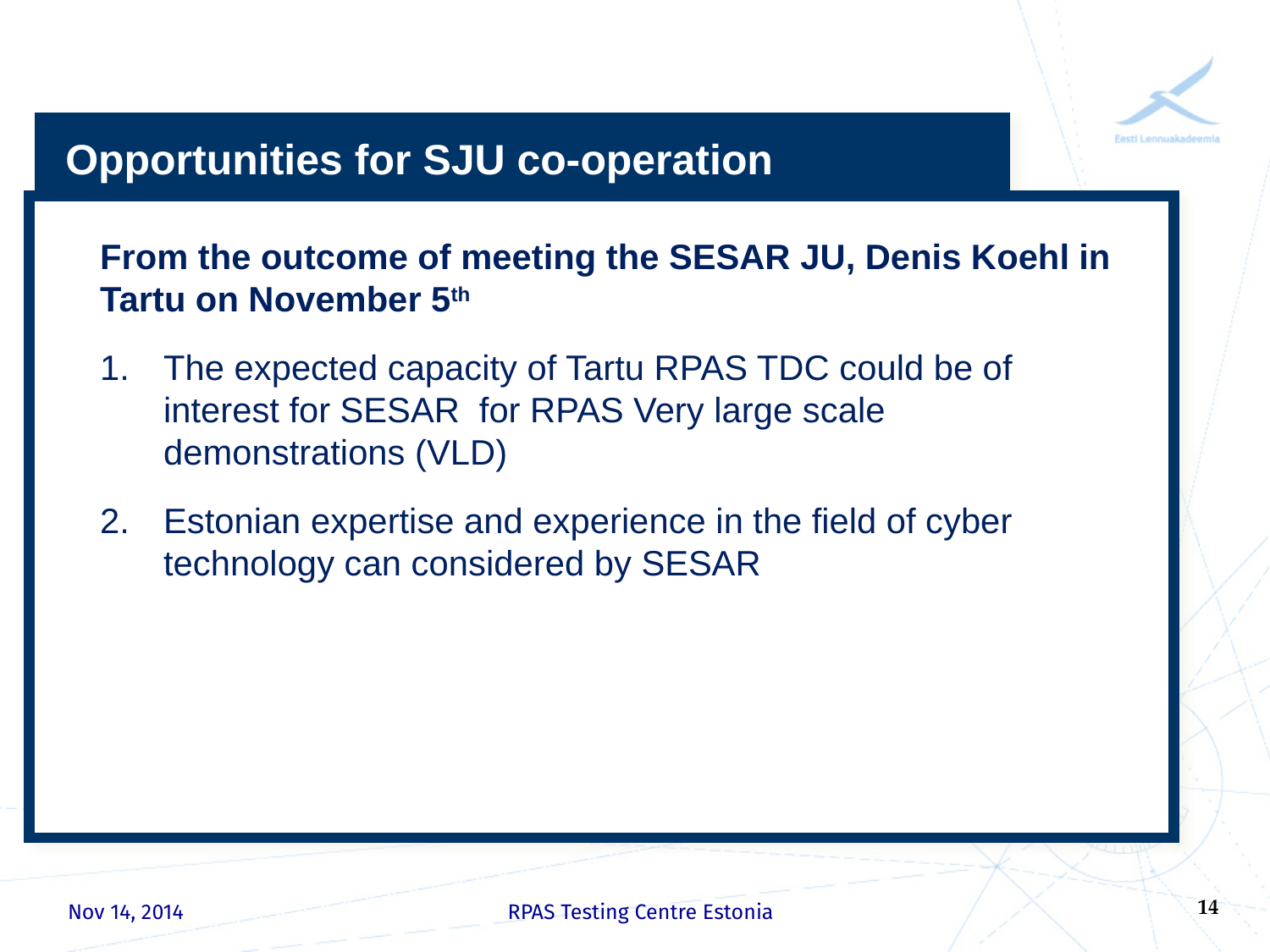

Opportunities for SJU co-operation

From the outcome of meeting the SESAR JU, Denis Koehl in Tartu on November 5th
The expected capacity of Tartu RPAS TDC could be of interest for SESAR  for RPAS Very large scale demonstrations (VLD)
Estonian expertise and experience in the field of cyber technology can considered by SESAR
14
Nov 14, 2014
RPAS Testing Centre Estonia